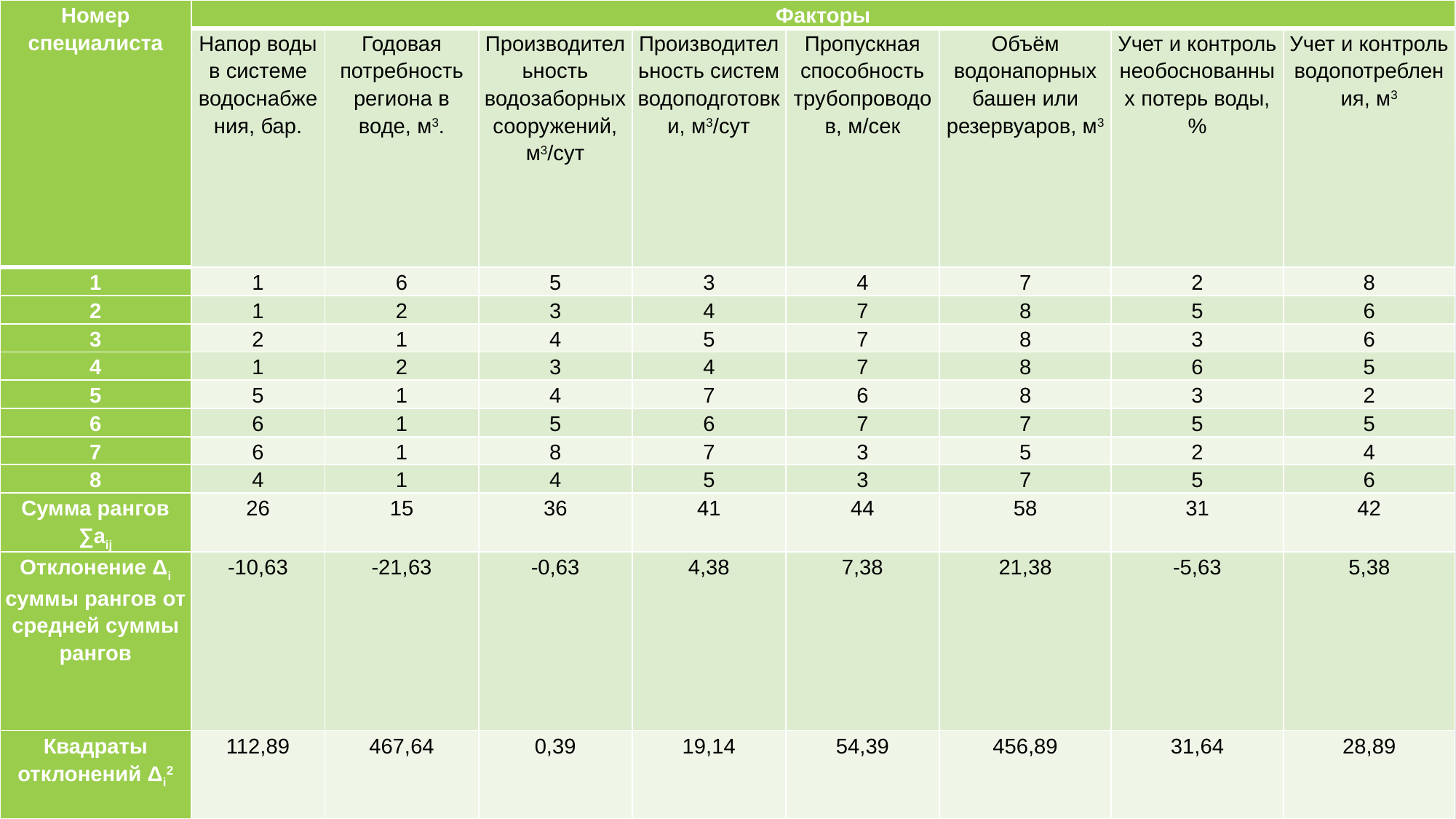

| Номер специалиста | Факторы |  |  |  |  |  |  |  |
| --- | --- | --- | --- | --- | --- | --- | --- | --- |
|  | Напор воды в системе водоснабжения, бар. | Годовая потребность региона в воде, м3. | Производительность водозаборных сооружений, м3/сут | Производительность систем водоподготовки, м3/сут | Пропускная способность трубопроводов, м/сек | Объём водонапорных башен или резервуаров, м3 | Учет и контроль необоснованных потерь воды, % | Учет и контроль водопотребления, м3 |
| 1 | 1 | 6 | 5 | 3 | 4 | 7 | 2 | 8 |
| 2 | 1 | 2 | 3 | 4 | 7 | 8 | 5 | 6 |
| 3 | 2 | 1 | 4 | 5 | 7 | 8 | 3 | 6 |
| 4 | 1 | 2 | 3 | 4 | 7 | 8 | 6 | 5 |
| 5 | 5 | 1 | 4 | 7 | 6 | 8 | 3 | 2 |
| 6 | 6 | 1 | 5 | 6 | 7 | 7 | 5 | 5 |
| 7 | 6 | 1 | 8 | 7 | 3 | 5 | 2 | 4 |
| 8 | 4 | 1 | 4 | 5 | 3 | 7 | 5 | 6 |
| Сумма рангов ∑aij | 26 | 15 | 36 | 41 | 44 | 58 | 31 | 42 |
| Отклонение Δi суммы рангов от средней суммы рангов | -10,63 | -21,63 | -0,63 | 4,38 | 7,38 | 21,38 | -5,63 | 5,38 |
| Квадраты отклонений Δi2 | 112,89 | 467,64 | 0,39 | 19,14 | 54,39 | 456,89 | 31,64 | 28,89 |